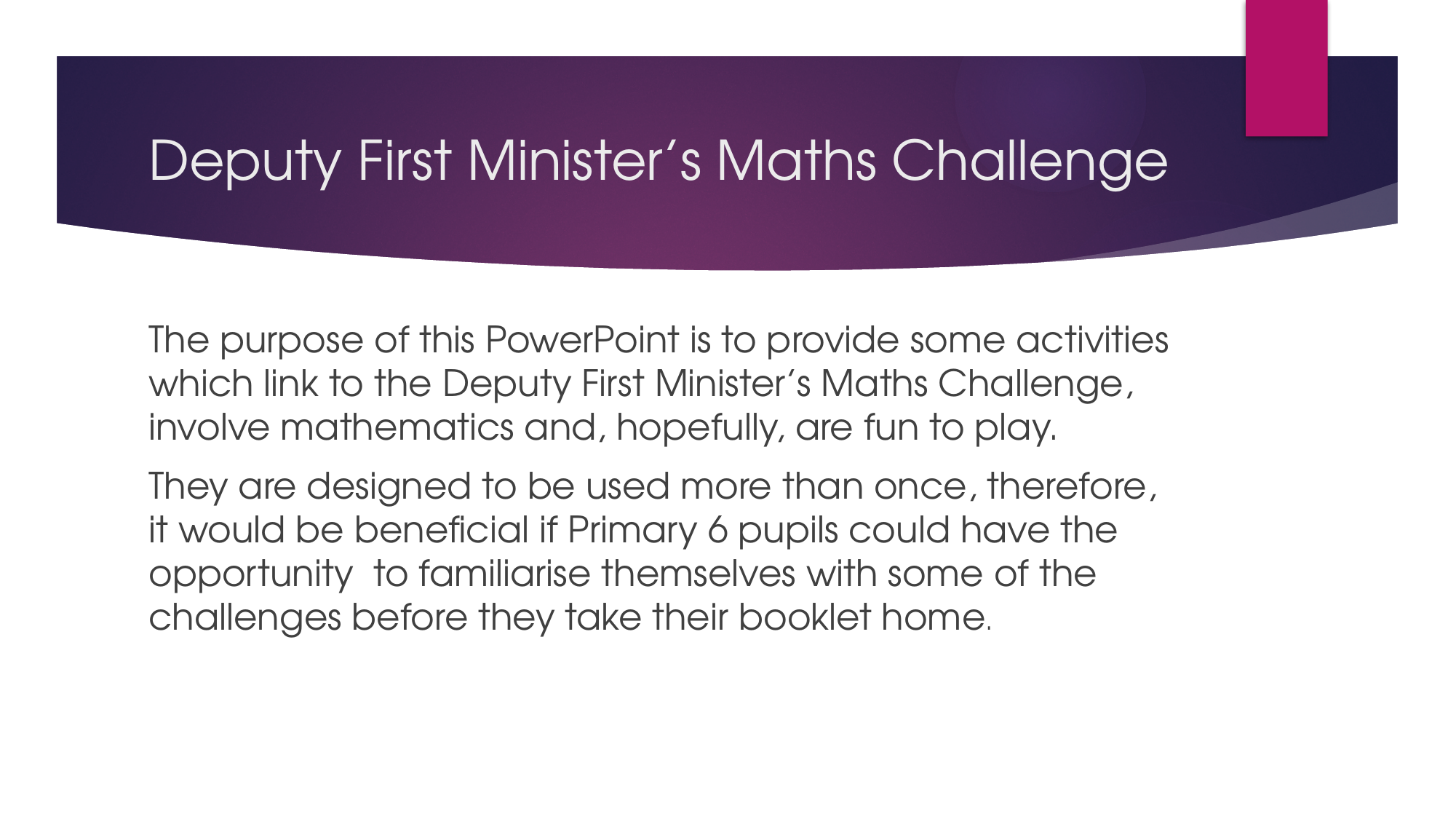

# Deputy First Minister’s Maths Challenge
The purpose of this PowerPoint is to provide some activities which link to the Deputy First Minister’s Maths Challenge, involve mathematics and, hopefully, are fun to play.
They are designed to be used more than once, therefore, it would be beneficial if Primary 6 pupils could have the opportunity  to familiarise themselves with some of the challenges before they take their booklet home.